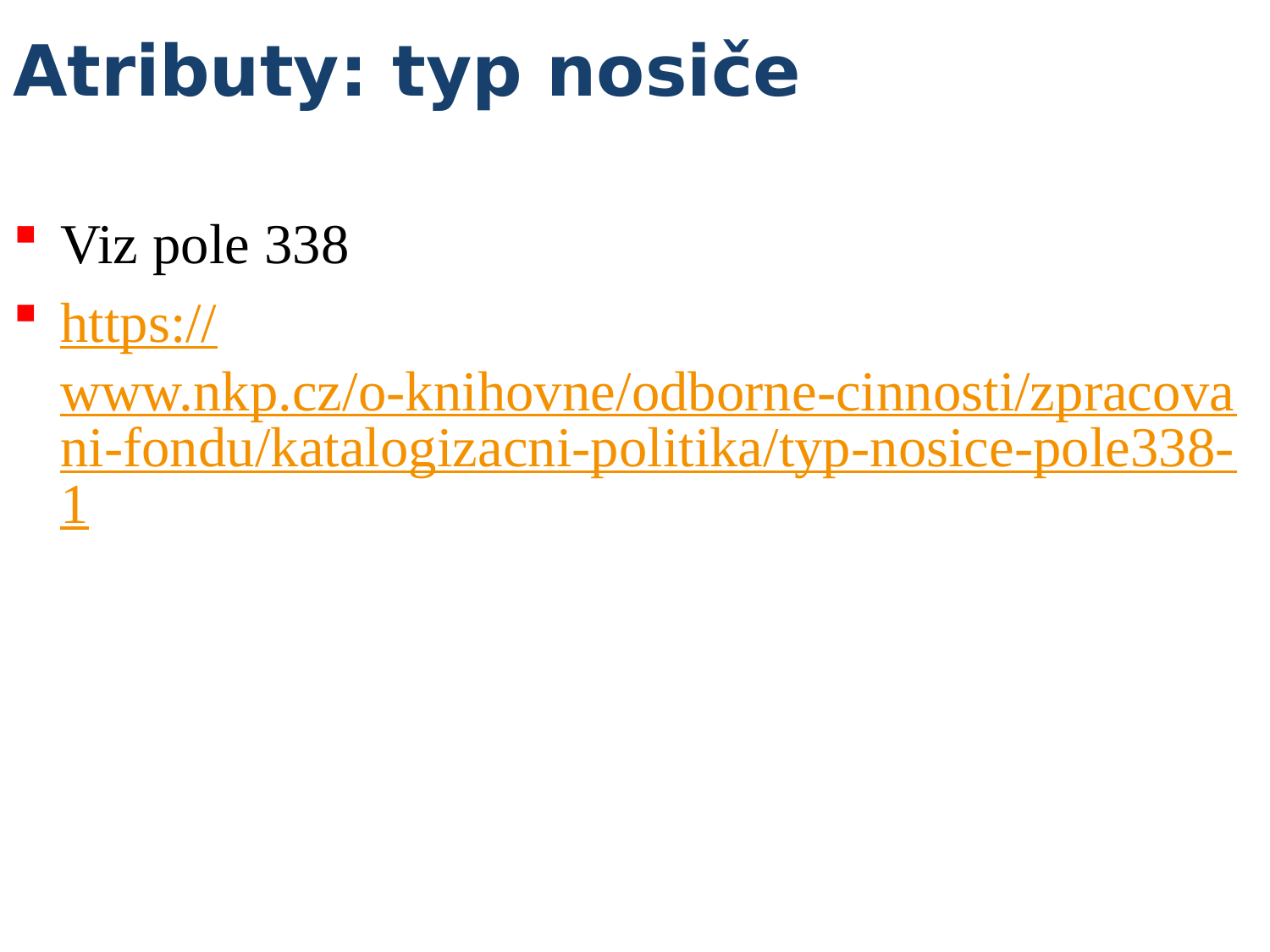

# Atributy: typ nosiče
Viz pole 338
https://www.nkp.cz/o-knihovne/odborne-cinnosti/zpracovani-fondu/katalogizacni-politika/typ-nosice-pole338-1